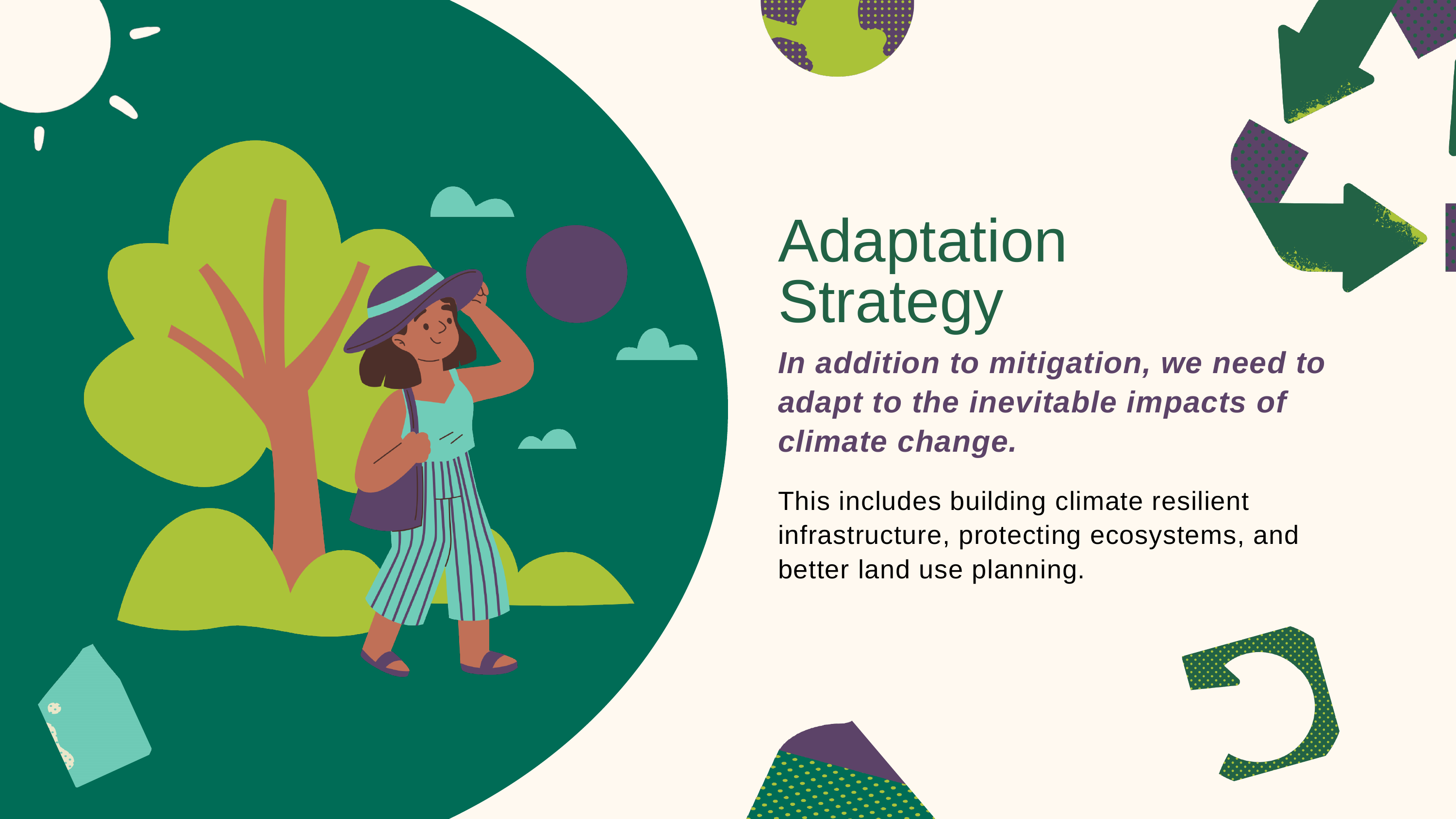

Adaptation Strategy
In addition to mitigation, we need to adapt to the inevitable impacts of climate change.
This includes building climate resilient infrastructure, protecting ecosystems, and better land use planning.